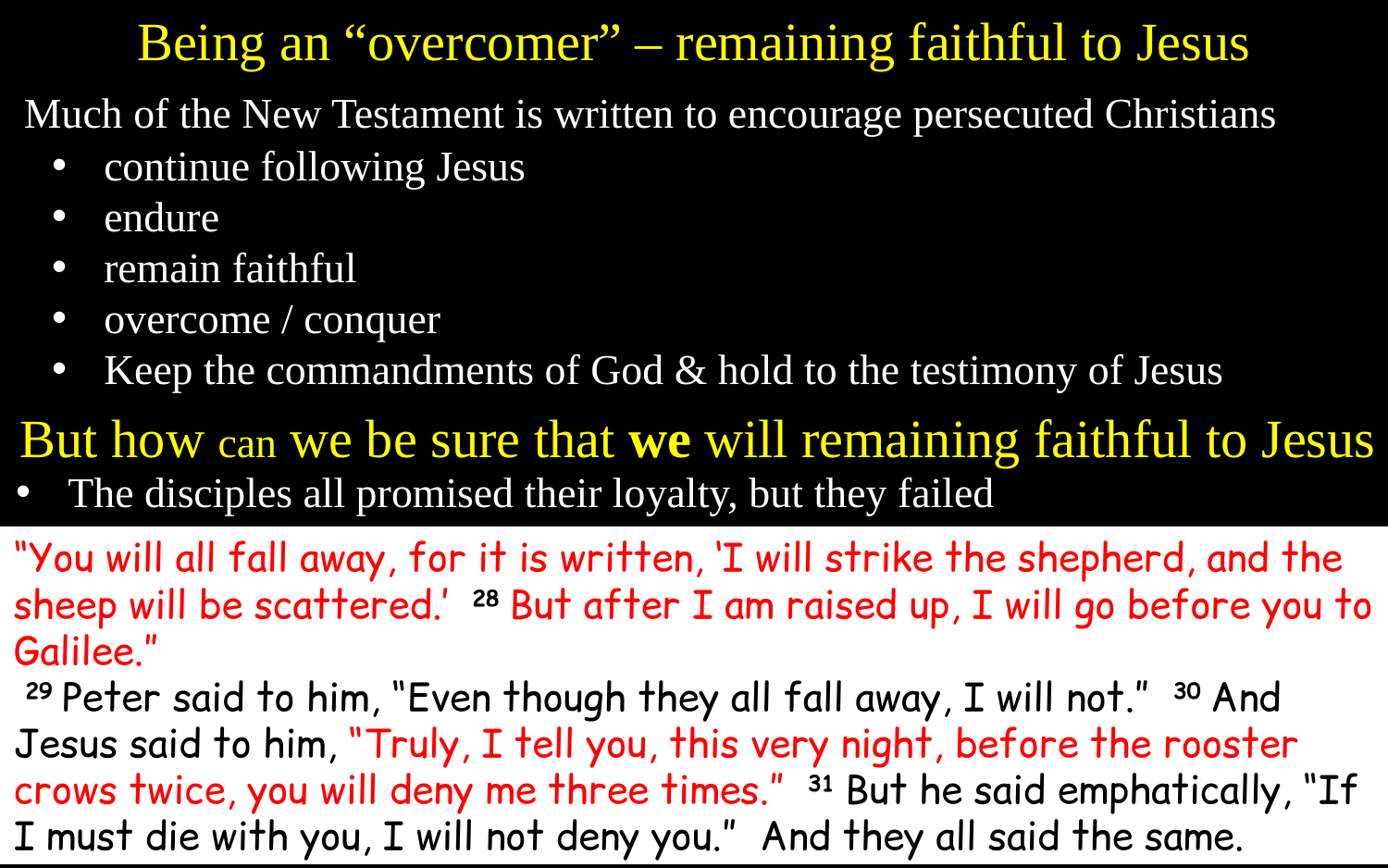

Being an “overcomer” – remaining faithful to Jesus
Much of the New Testament is written to encourage persecuted Christians
continue following Jesus
endure
remain faithful
overcome / conquer
Keep the commandments of God & hold to the testimony of Jesus
But how can we be sure that we will remaining faithful to Jesus
The disciples all promised their loyalty, but they failed
“You will all fall away, for it is written, ‘I will strike the shepherd, and the sheep will be scattered.’  28 But after I am raised up, I will go before you to Galilee.”
 29 Peter said to him, “Even though they all fall away, I will not.”  30 And Jesus said to him, “Truly, I tell you, this very night, before the rooster crows twice, you will deny me three times.”  31 But he said emphatically, “If I must die with you, I will not deny you.”  And they all said the same.